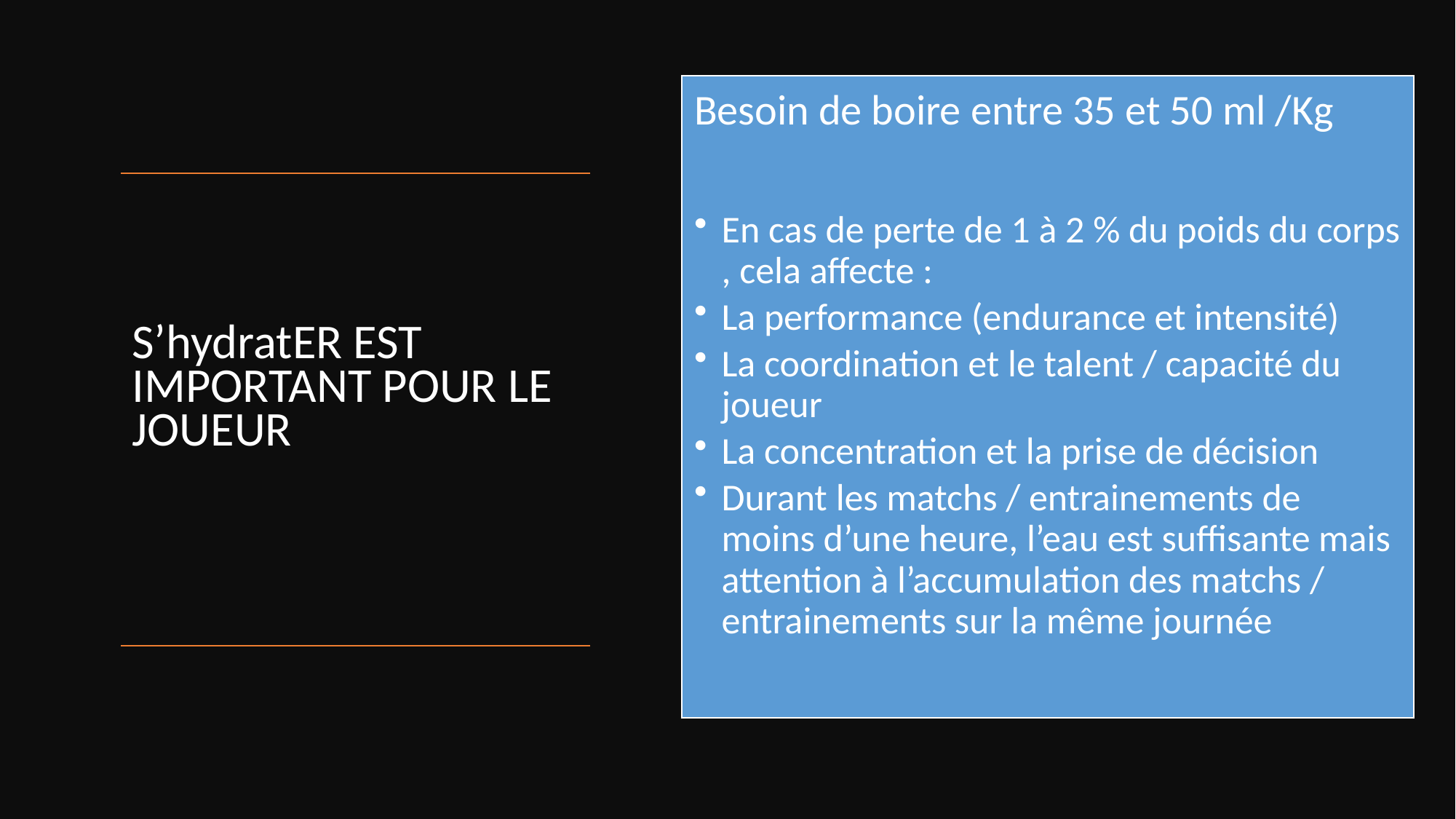

Besoin de boire entre 35 et 50 ml /Kg

En cas de perte de 1 à 2 % du poids du corps , cela affecte :
La performance (endurance et intensité)
La coordination et le talent / capacité du joueur
La concentration et la prise de décision
Durant les matchs / entrainements de moins d’une heure, l’eau est suffisante mais attention à l’accumulation des matchs / entrainements sur la même journée
# S’hydratER EST IMPORTANT POUR LE JOUEUR